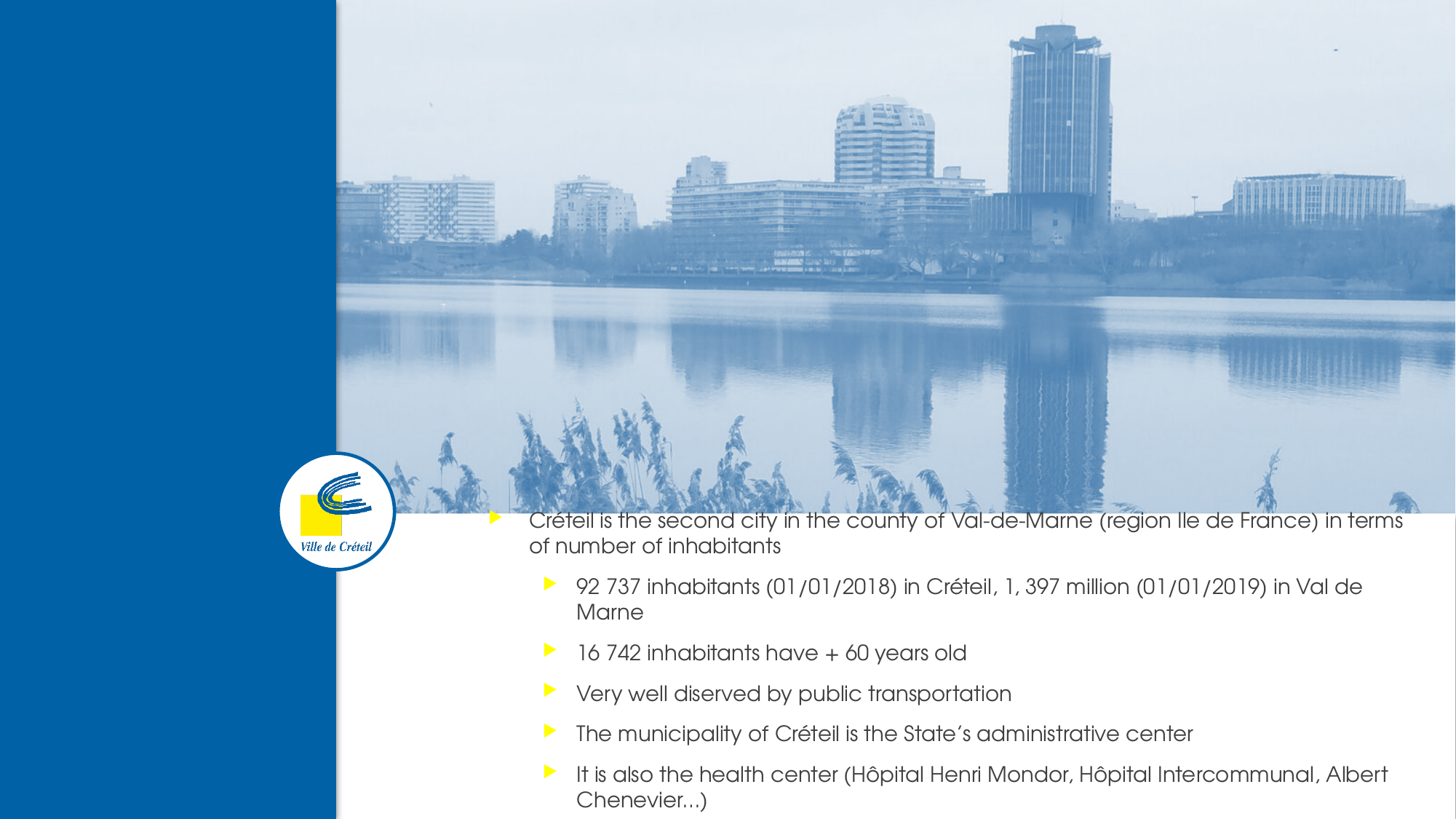

Créteil is the second city in the county of Val-de-Marne (region Ile de France) in terms of number of inhabitants
92 737 inhabitants (01/01/2018) in Créteil, 1, 397 million (01/01/2019) in Val de Marne
16 742 inhabitants have + 60 years old
Very well diserved by public transportation
The municipality of Créteil is the State’s administrative center
It is also the health center (Hôpital Henri Mondor, Hôpital Intercommunal, Albert Chenevier…)